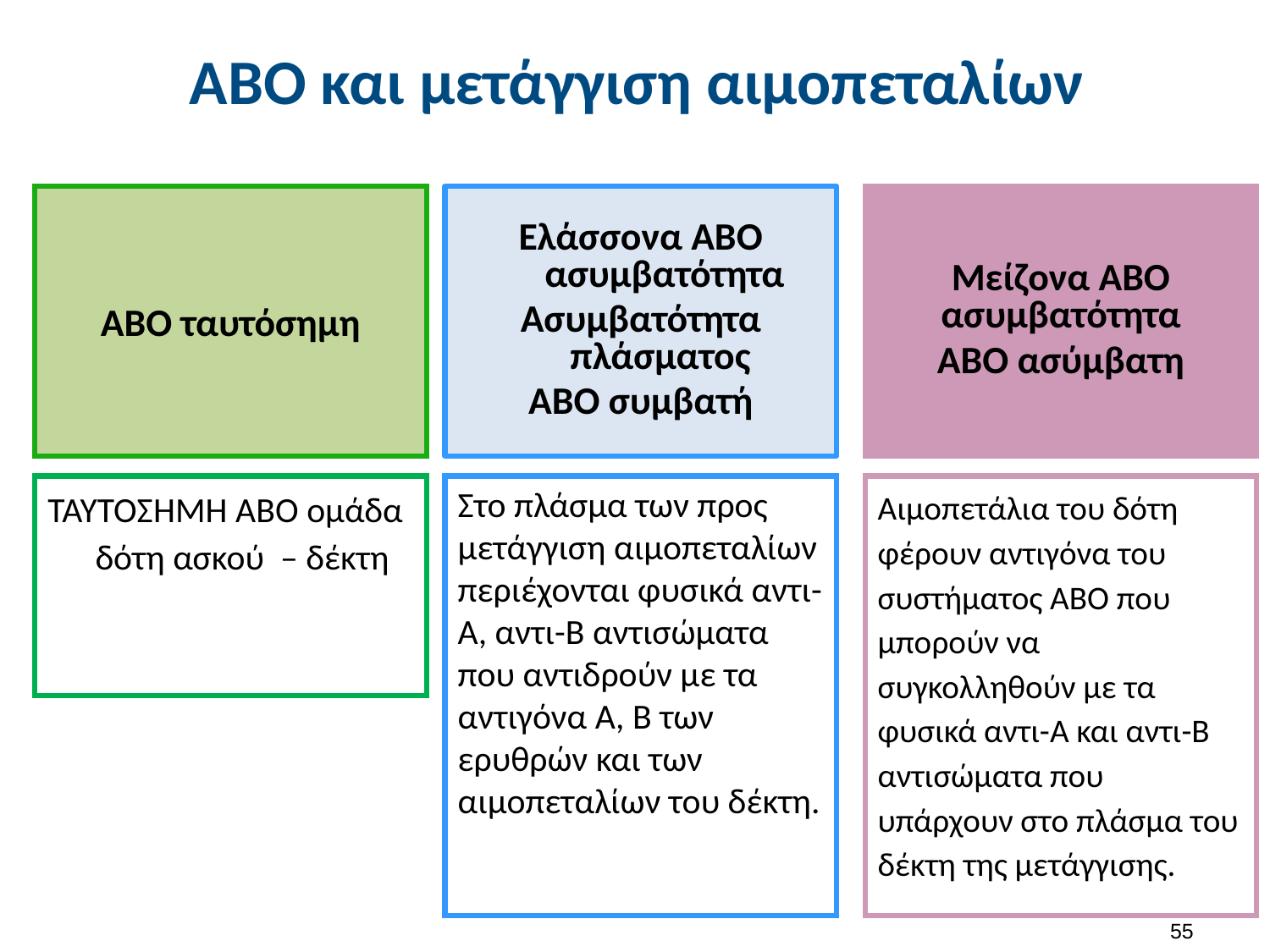

# ABO και μετάγγιση αιμοπεταλίων
Μείζονα ΑΒΟ ασυμβατότητα
ΑΒΟ ασύμβατη
ΑΒΟ ταυτόσημη
Ελάσσονα ΑΒΟ ασυμβατότητα
Ασυμβατότητα πλάσματος
ΑΒΟ συμβατή
ΤΑΥΤΟΣΗΜΗ ΑΒΟ ομάδα δότη ασκού  – δέκτη
Στο πλάσμα των προς μετάγγιση αιμοπεταλίων περιέχονται φυσικά αντι-Α, αντι-Β αντισώματα που αντιδρούν με τα αντιγόνα Α, Β των ερυθρών και των αιμοπεταλίων του δέκτη.
Αιμοπετάλια του δότη φέρουν αντιγόνα του συστήματος ΑΒΟ που μπορούν να συγκολληθούν με τα φυσικά αντι-Α και αντι-Β αντισώματα που υπάρχουν στο πλάσμα του δέκτη της μετάγγισης.
55